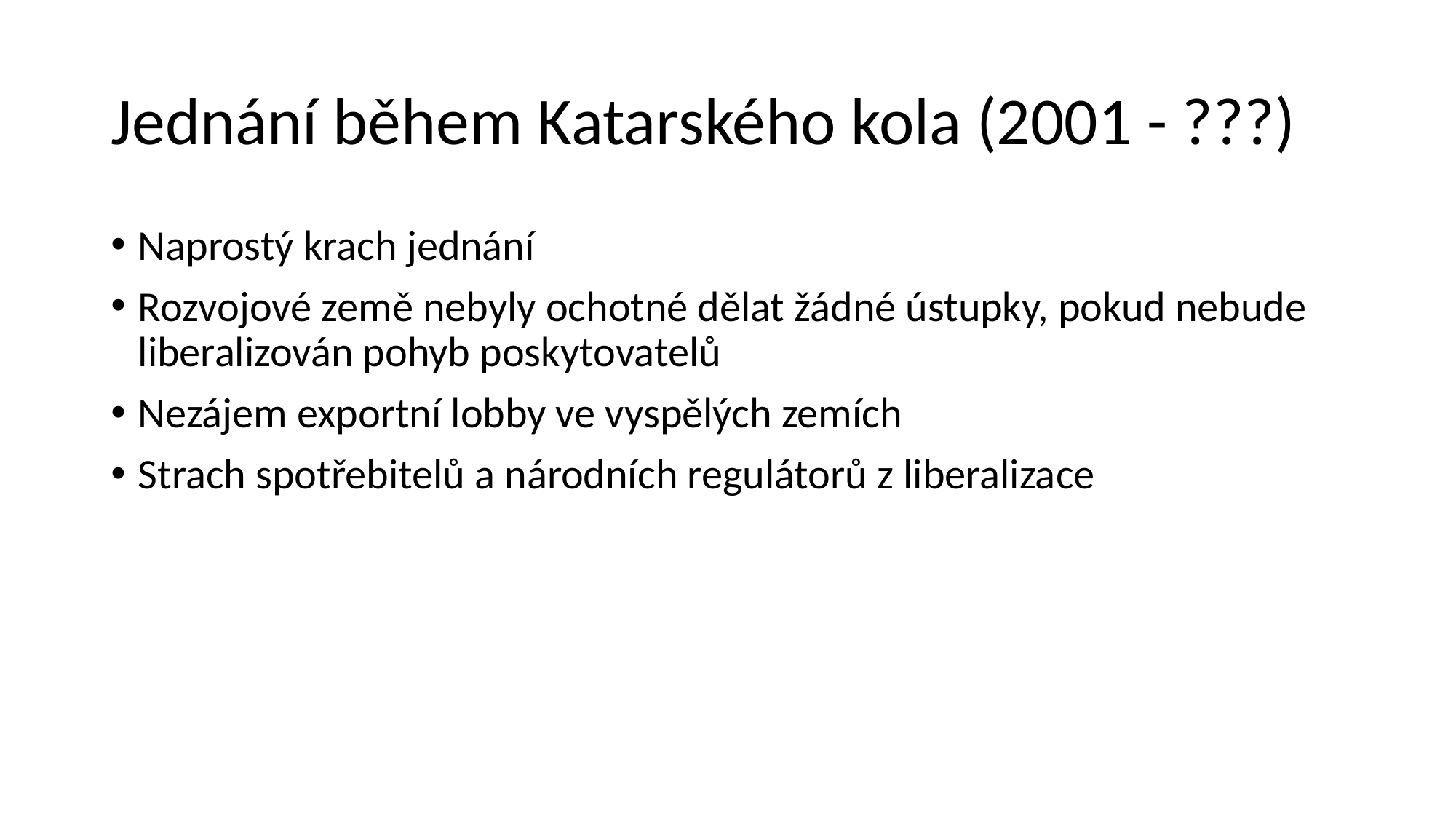

# Jednání během Katarského kola (2001 - ???)
Naprostý krach jednání
Rozvojové země nebyly ochotné dělat žádné ústupky, pokud nebude liberalizován pohyb poskytovatelů
Nezájem exportní lobby ve vyspělých zemích
Strach spotřebitelů a národních regulátorů z liberalizace